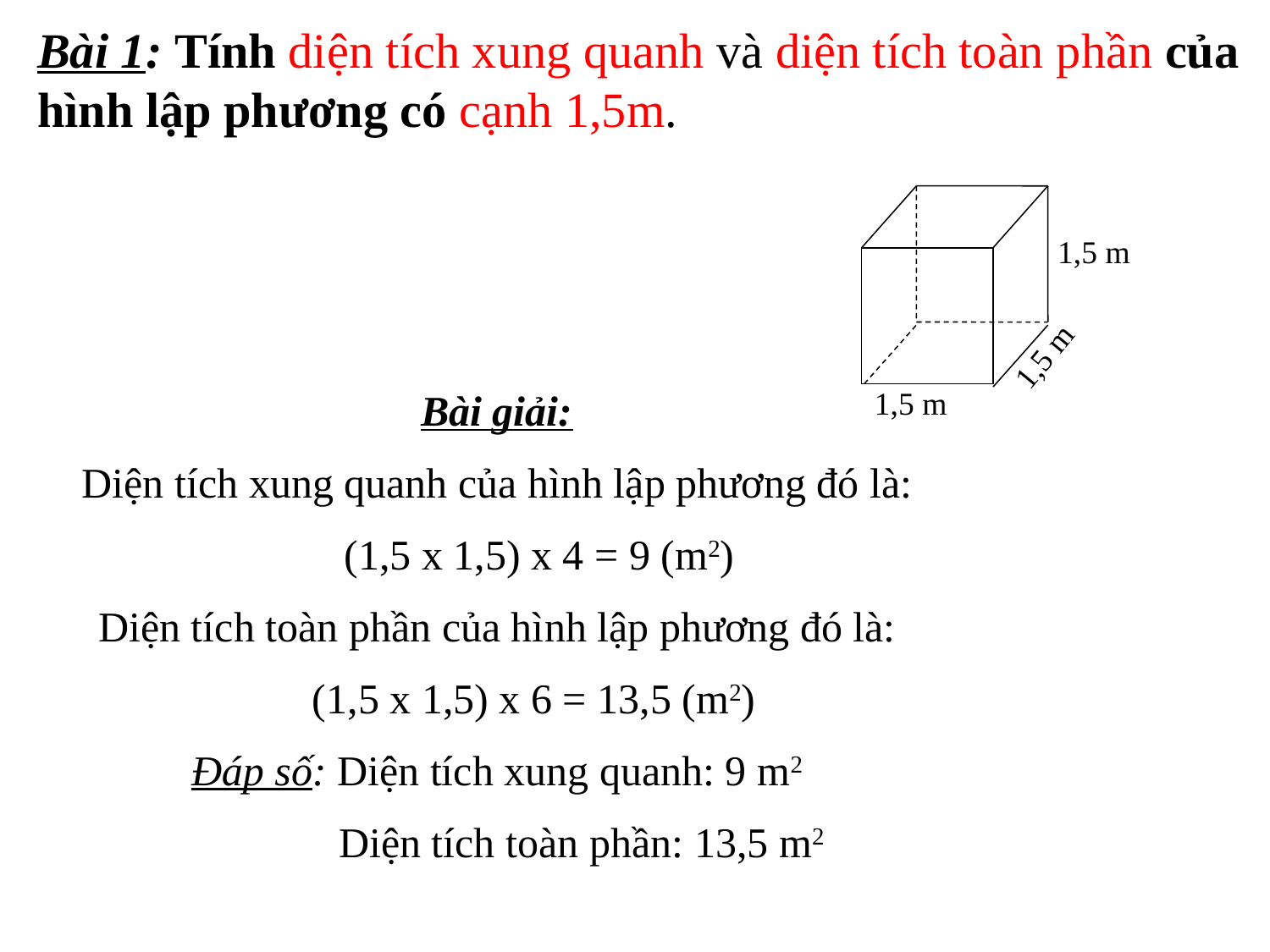

Bài 1: Tính diện tích xung quanh và diện tích toàn phần của hình lập phương có cạnh 1,5m.

1,5 m
1,5 m

Bài giải:
Diện tích xung quanh của hình lập phương đó là:
        (1,5 x 1,5) x 4 = 9 (m2)
Diện tích toàn phần của hình lập phương đó là:
        (1,5 x 1,5) x 6 = 13,5 (m2)
Đáp số: Diện tích xung quanh: 9 m2
                Diện tích toàn phần: 13,5 m2
1,5 m